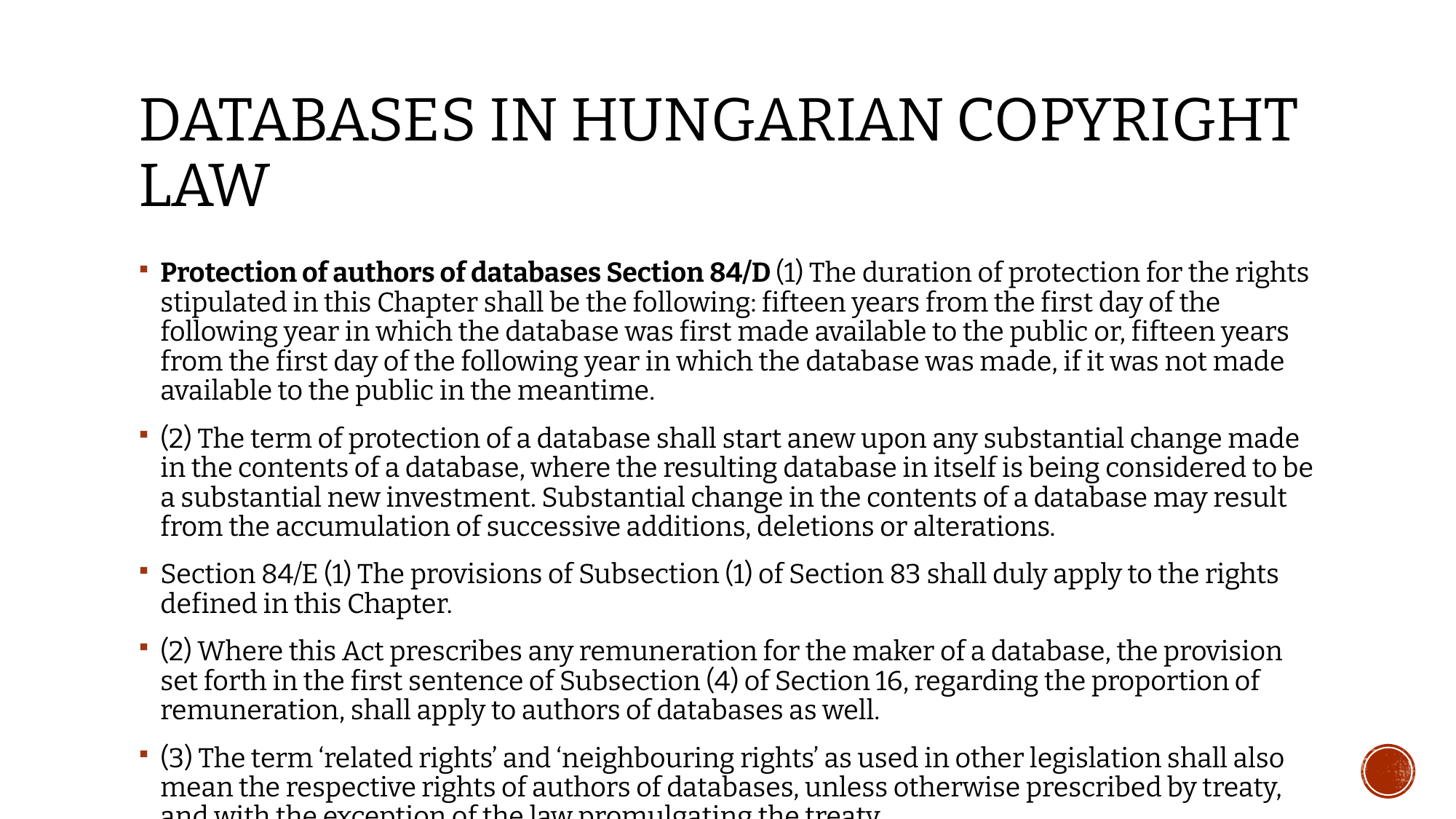

# Databases in Hungarian copyright law
Protection of authors of databases Section 84/D (1) The duration of protection for the rights stipulated in this Chapter shall be the following: fifteen years from the first day of the following year in which the database was first made available to the public or, fifteen years from the first day of the following year in which the database was made, if it was not made available to the public in the meantime.
(2) The term of protection of a database shall start anew upon any substantial change made in the contents of a database, where the resulting database in itself is being considered to be a substantial new investment. Substantial change in the contents of a database may result from the accumulation of successive additions, deletions or alterations.
Section 84/E (1) The provisions of Subsection (1) of Section 83 shall duly apply to the rights defined in this Chapter.
(2) Where this Act prescribes any remuneration for the maker of a database, the provision set forth in the first sentence of Subsection (4) of Section 16, regarding the proportion of remuneration, shall apply to authors of databases as well.
(3) The term ‘related rights’ and ‘neighbouring rights’ as used in other legislation shall also mean the respective rights of authors of databases, unless otherwise prescribed by treaty, and with the exception of the law promulgating the treaty.